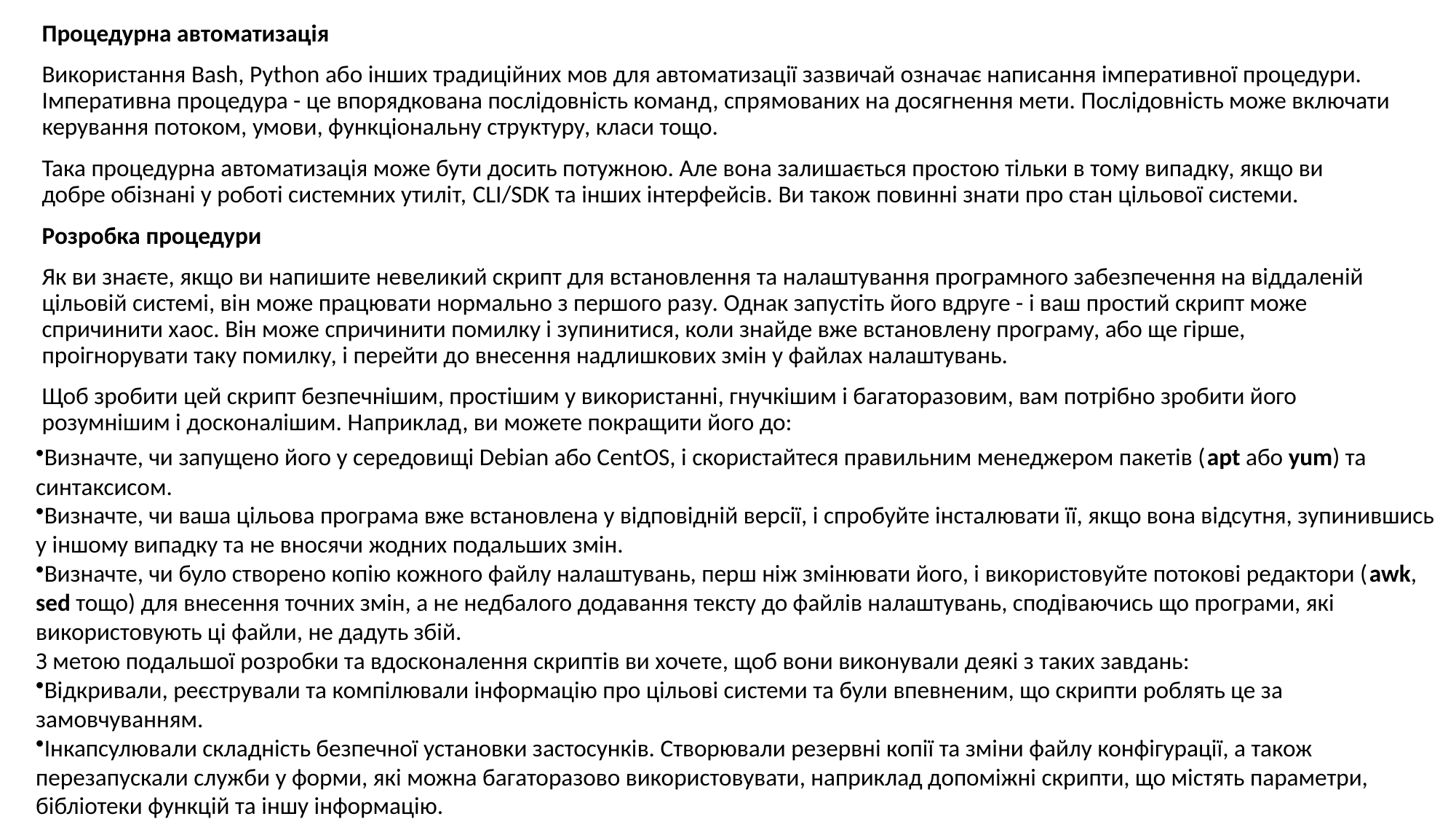

Процедурна автоматизація
Використання Bash, Python або інших традиційних мов для автоматизації зазвичай означає написання імперативної процедури. Імперативна процедура - це впорядкована послідовність команд, спрямованих на досягнення мети. Послідовність може включати керування потоком, умови, функціональну структуру, класи тощо.
Така процедурна автоматизація може бути досить потужною. Але вона залишається простою тільки в тому випадку, якщо ви добре обізнані у роботі системних утиліт, CLI/SDK та інших інтерфейсів. Ви також повинні знати про стан цільової системи.
Розробка процедури
Як ви знаєте, якщо ви напишите невеликий скрипт для встановлення та налаштування програмного забезпечення на віддаленій цільовій системі, він може працювати нормально з першого разу. Однак запустіть його вдруге - і ваш простий скрипт може спричинити хаос. Він може спричинити помилку і зупинитися, коли знайде вже встановлену програму, або ще гірше, проігнорувати таку помилку, і перейти до внесення надлишкових змін у файлах налаштувань.
Щоб зробити цей скрипт безпечнішим, простішим у використанні, гнучкішим і багаторазовим, вам потрібно зробити його розумнішим і досконалішим. Наприклад, ви можете покращити його до:

Визначте, чи запущено його у середовищі Debian або CentOS, і скористайтеся правильним менеджером пакетів (apt або yum) та синтаксисом.
Визначте, чи ваша цільова програма вже встановлена у відповідній версії, і спробуйте інсталювати її, якщо вона відсутня, зупинившись у іншому випадку та не вносячи жодних подальших змін.
Визначте, чи було створено копію кожного файлу налаштувань, перш ніж змінювати його, і використовуйте потокові редактори (awk, sed тощо) для внесення точних змін, а не недбалого додавання тексту до файлів налаштувань, сподіваючись що програми, які використовують ці файли, не дадуть збій.
З метою подальшої розробки та вдосконалення скриптів ви хочете, щоб вони виконували деякі з таких завдань:
Відкривали, реєстрували та компілювали інформацію про цільові системи та були впевненим, що скрипти роблять це за замовчуванням.
Інкапсулювали складність безпечної установки застосунків. Створювали резервні копії та зміни файлу конфігурації, а також перезапускали служби у форми, які можна багаторазово використовувати, наприклад допоміжні скрипти, що містять параметри, бібліотеки функцій та іншу інформацію.